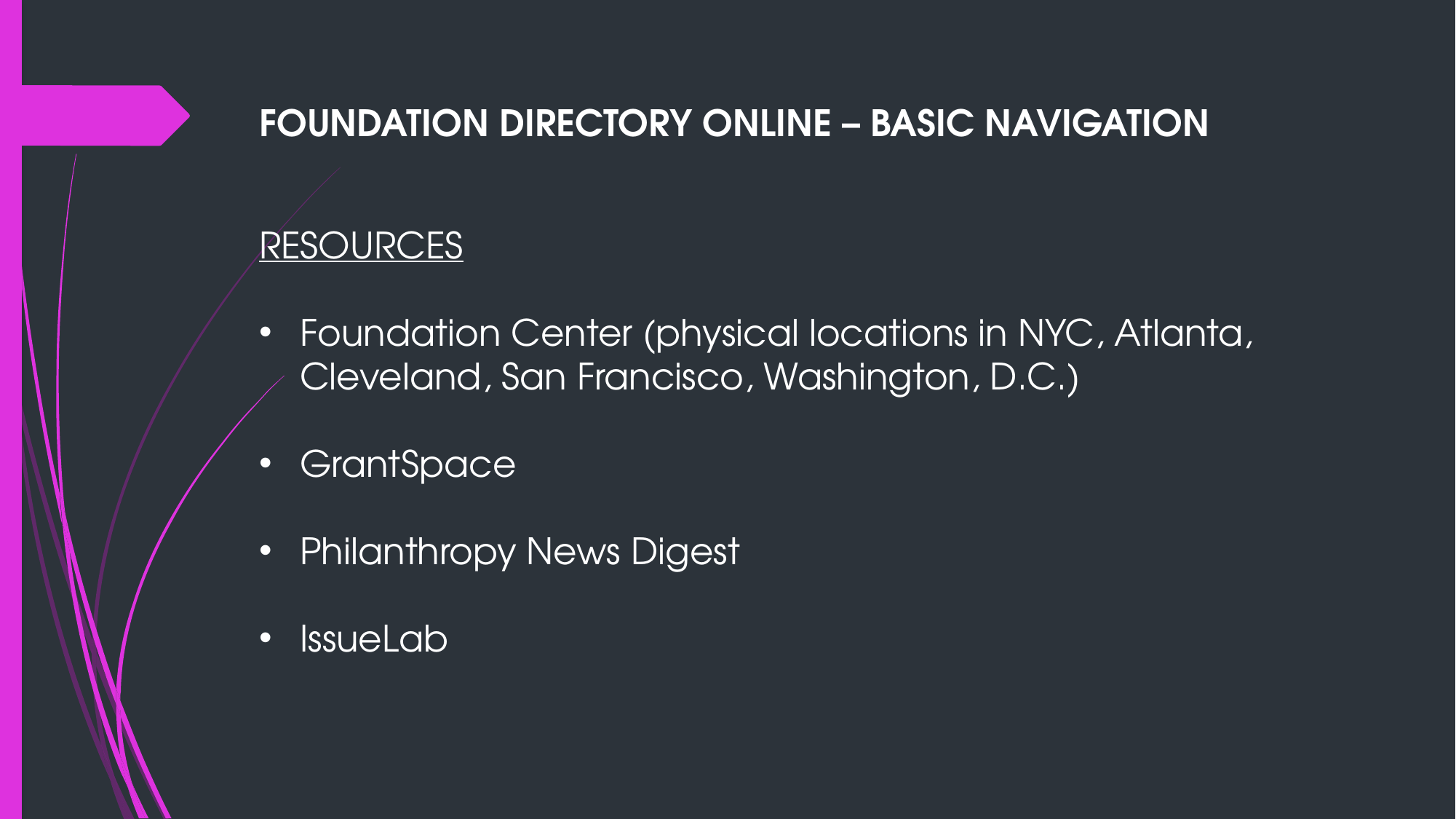

FOUNDATION DIRECTORY ONLINE – BASIC NAVIGATION
RESOURCES

Foundation Center (physical locations in NYC, Atlanta, Cleveland, San Francisco, Washington, D.C.)

GrantSpace

Philanthropy News Digest

IssueLab